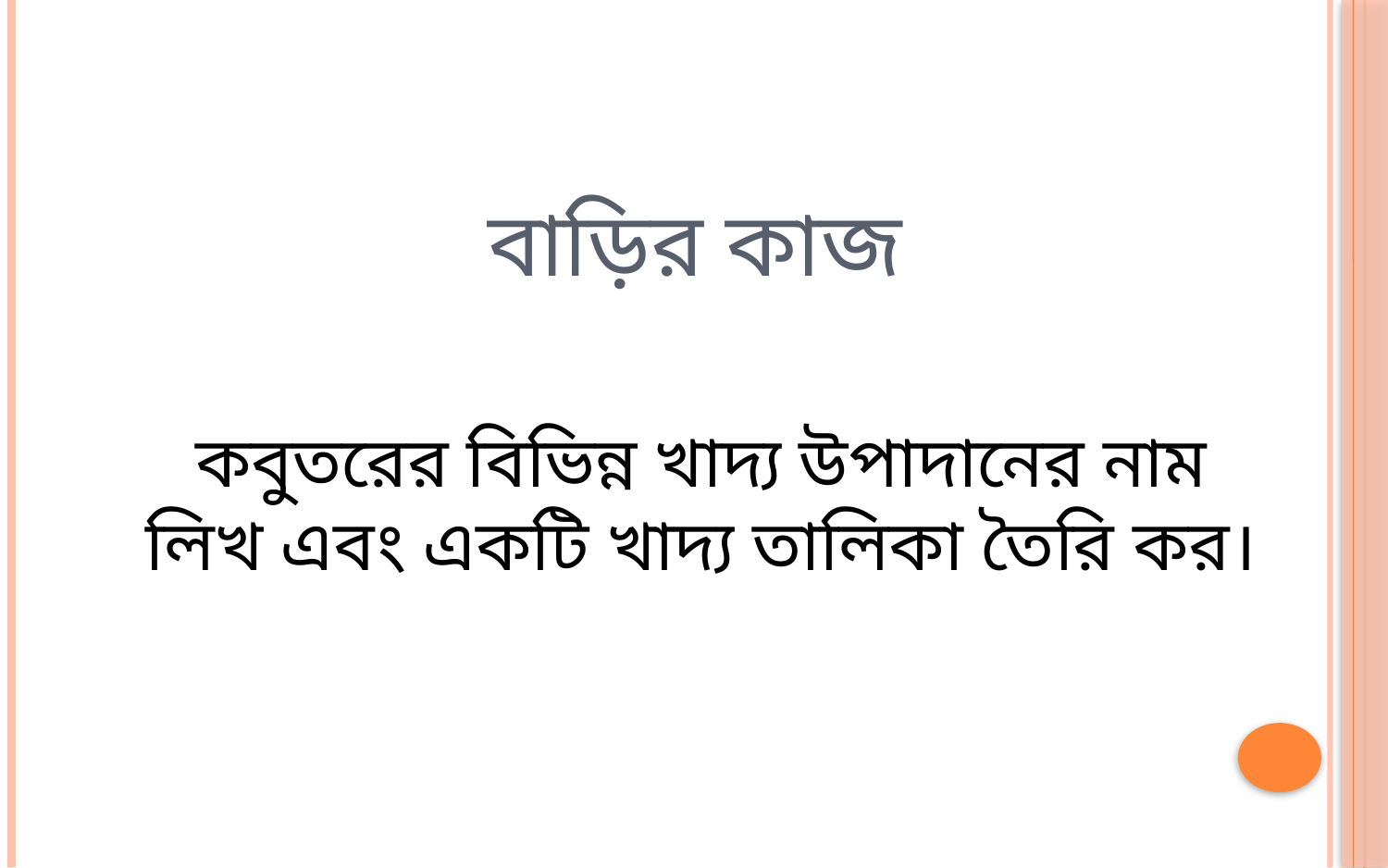

# বাড়ির কাজ
কবুতরের বিভিন্ন খাদ্য উপাদানের নাম লিখ এবং একটি খাদ্য তালিকা তৈরি কর।